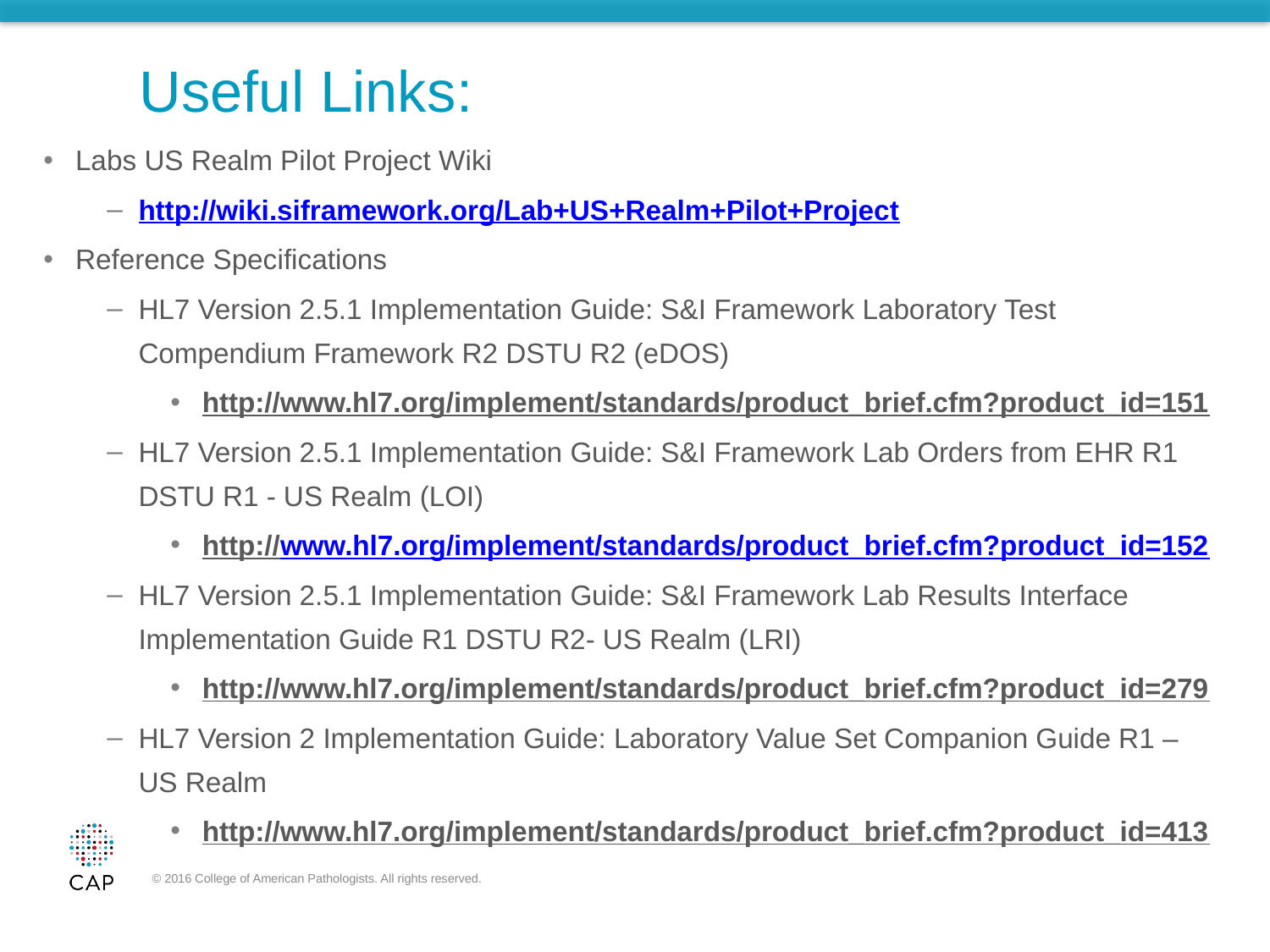

# Useful Links:
Labs US Realm Pilot Project Wiki
http://wiki.siframework.org/Lab+US+Realm+Pilot+Project
Reference Specifications
HL7 Version 2.5.1 Implementation Guide: S&I Framework Laboratory Test Compendium Framework R2 DSTU R2 (eDOS)
http://www.hl7.org/implement/standards/product_brief.cfm?product_id=151
HL7 Version 2.5.1 Implementation Guide: S&I Framework Lab Orders from EHR R1 DSTU R1 - US Realm (LOI)
http://www.hl7.org/implement/standards/product_brief.cfm?product_id=152
HL7 Version 2.5.1 Implementation Guide: S&I Framework Lab Results Interface Implementation Guide R1 DSTU R2- US Realm (LRI)
http://www.hl7.org/implement/standards/product_brief.cfm?product_id=279
HL7 Version 2 Implementation Guide: Laboratory Value Set Companion Guide R1 – US Realm
http://www.hl7.org/implement/standards/product_brief.cfm?product_id=413

© 2016 College of American Pathologists. All rights reserved.